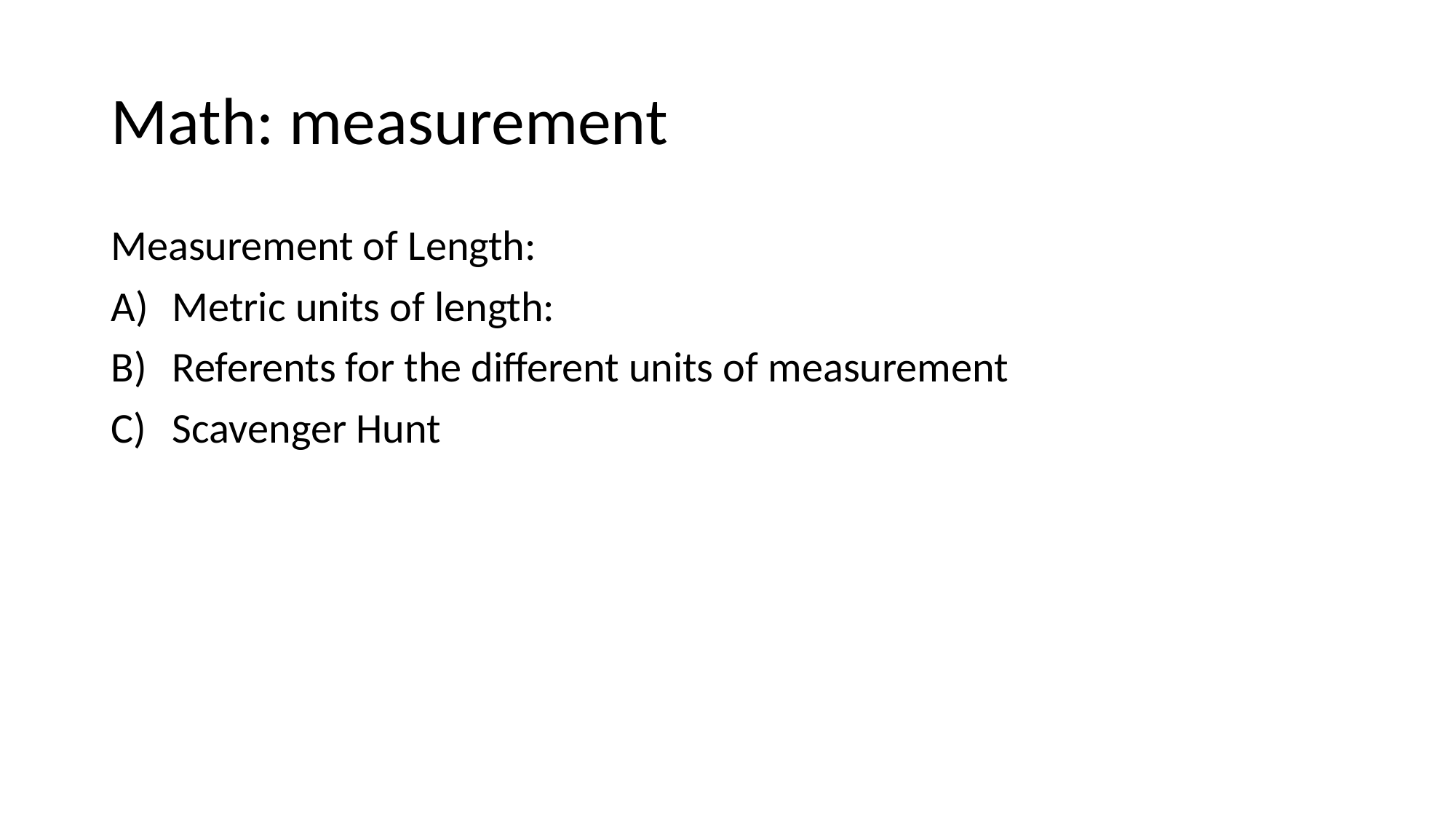

# Math: measurement
Measurement of Length:
Metric units of length:
Referents for the different units of measurement
Scavenger Hunt